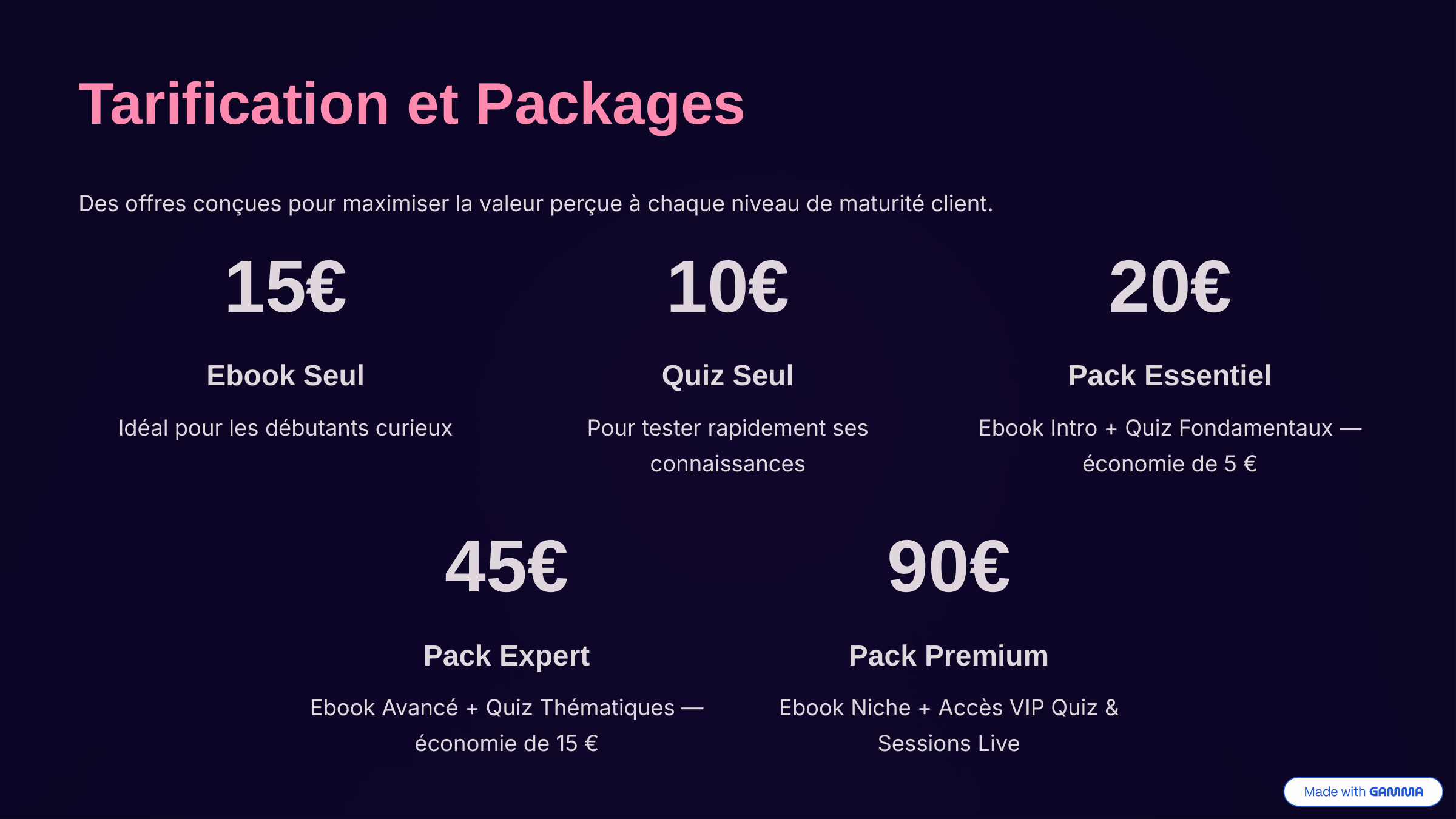

Tarification et Packages
Des offres conçues pour maximiser la valeur perçue à chaque niveau de maturité client.
15€
10€
20€
Ebook Seul
Quiz Seul
Pack Essentiel
Idéal pour les débutants curieux
Pour tester rapidement ses connaissances
Ebook Intro + Quiz Fondamentaux — économie de 5 €
45€
90€
Pack Expert
Pack Premium
Ebook Avancé + Quiz Thématiques — économie de 15 €
Ebook Niche + Accès VIP Quiz & Sessions Live